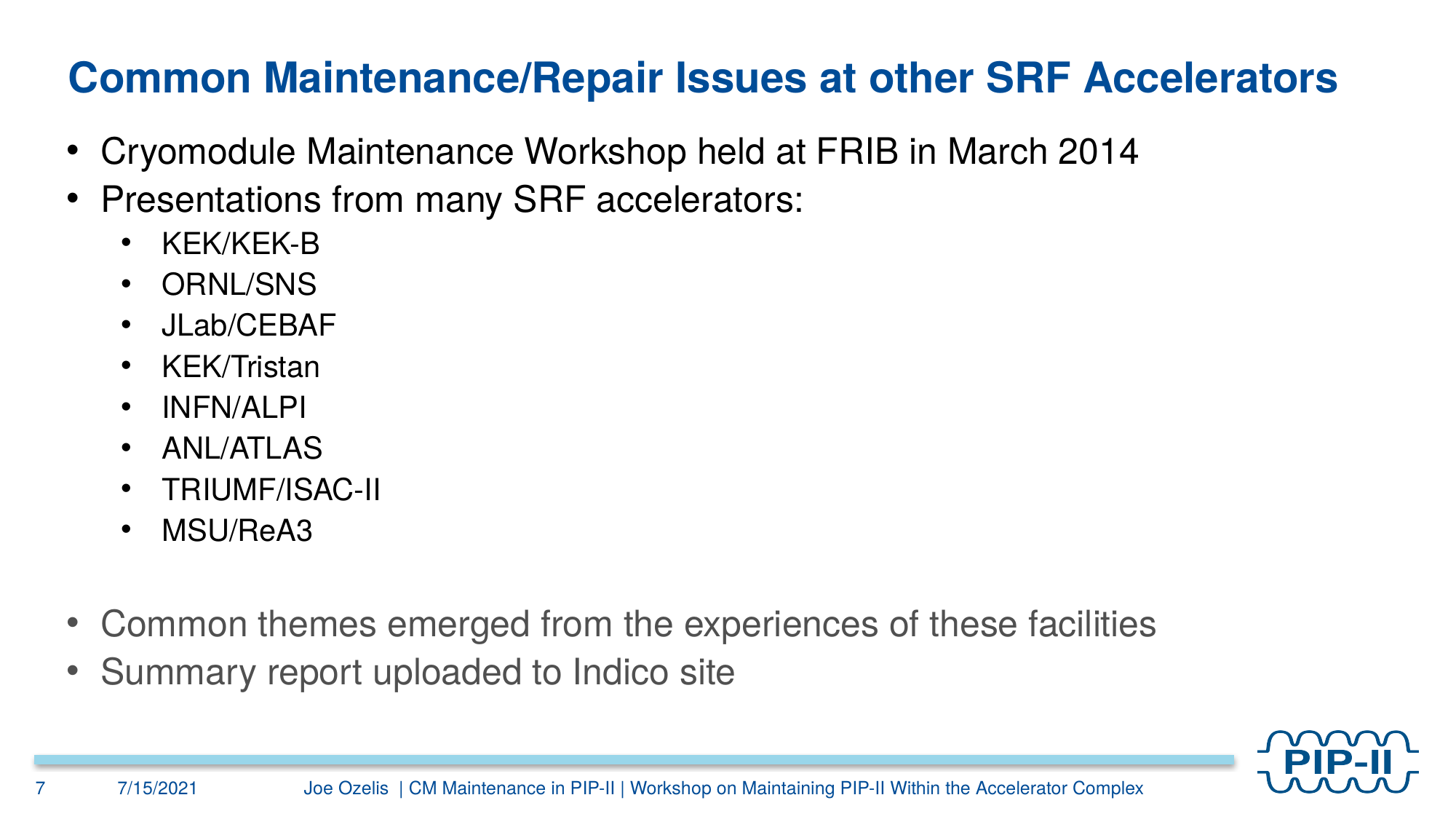

# Common Maintenance/Repair Issues at other SRF Accelerators
Cryomodule Maintenance Workshop held at FRIB in March 2014
Presentations from many SRF accelerators:
KEK/KEK-B
ORNL/SNS
JLab/CEBAF
KEK/Tristan
INFN/ALPI
ANL/ATLAS
TRIUMF/ISAC-II
MSU/ReA3

Common themes emerged from the experiences of these facilities
Summary report uploaded to Indico site
7/15/2021
Joe Ozelis  | CM Maintenance in PIP-II | Workshop on Maintaining PIP-II Within the Accelerator Complex
7